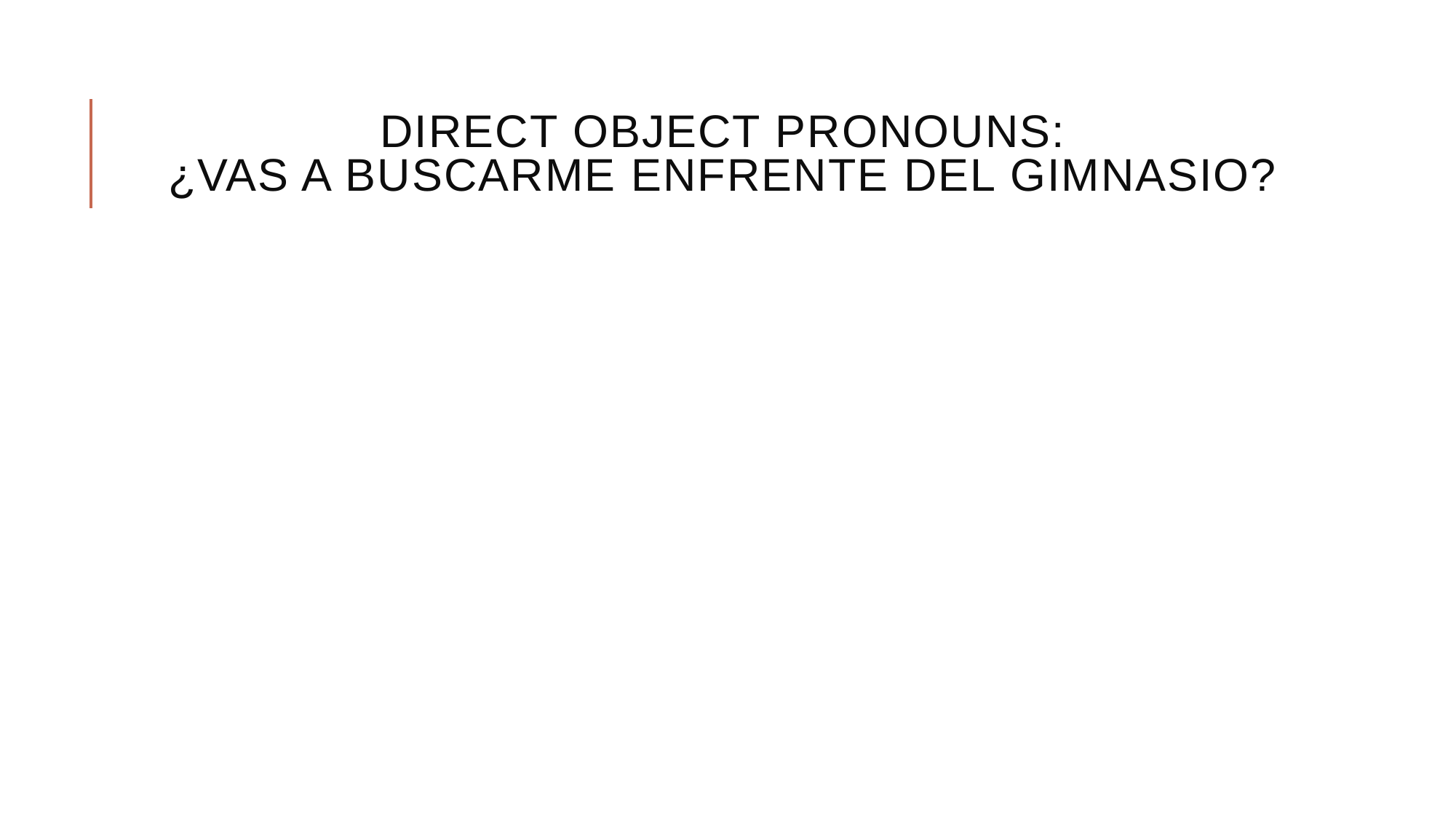

# DIRECT OBJECT PRONOUNS: ¿Vas a buscarme enfrente del gimnasio?